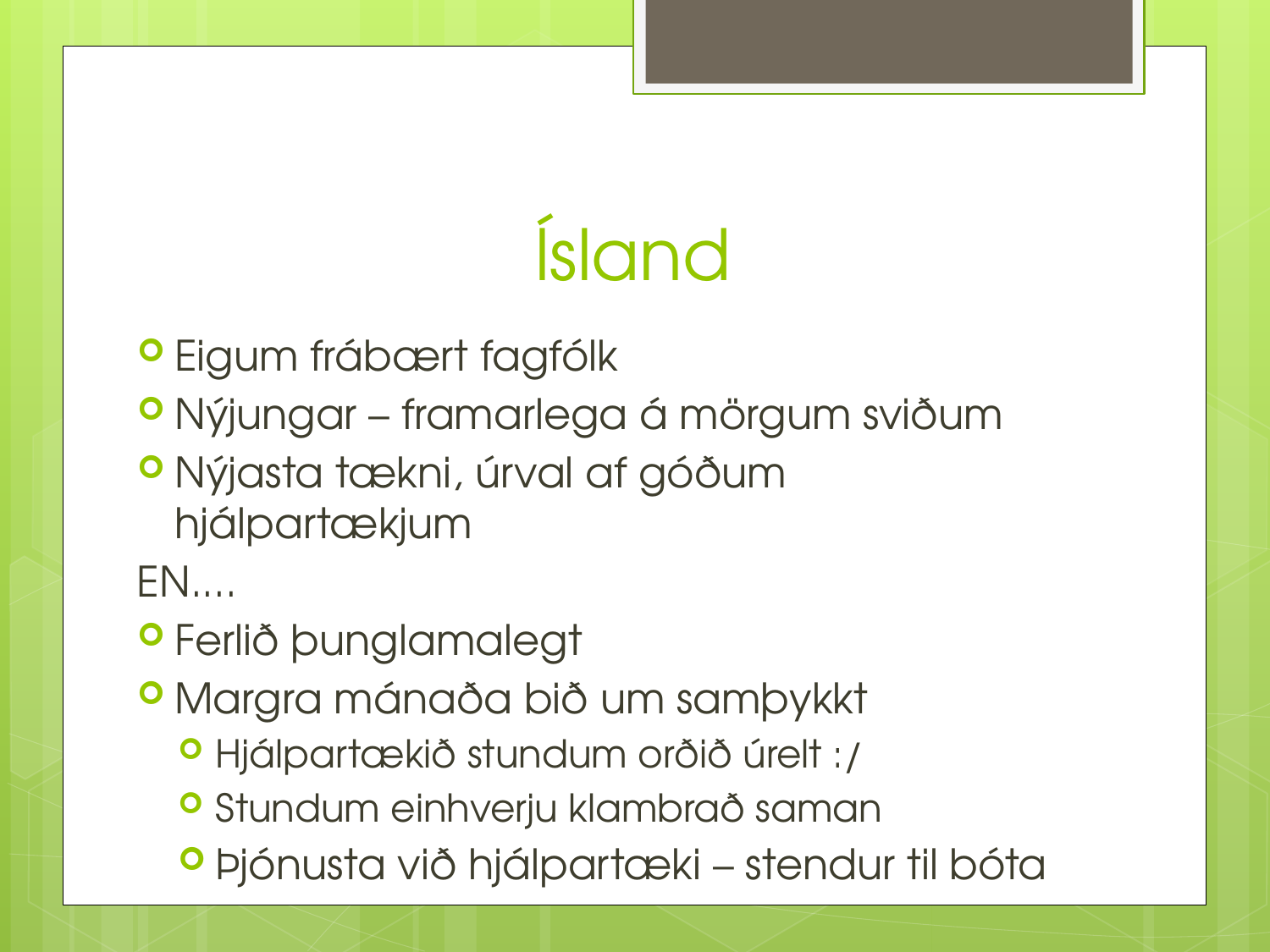

# Ísland
Eigum frábært fagfólk
Nýjungar – framarlega á mörgum sviðum
Nýjasta tækni, úrval af góðum hjálpartækjum
EN....
Ferlið þunglamalegt
Margra mánaða bið um samþykkt
Hjálpartækið stundum orðið úrelt :/
Stundum einhverju klambrað saman
Þjónusta við hjálpartæki – stendur til bóta